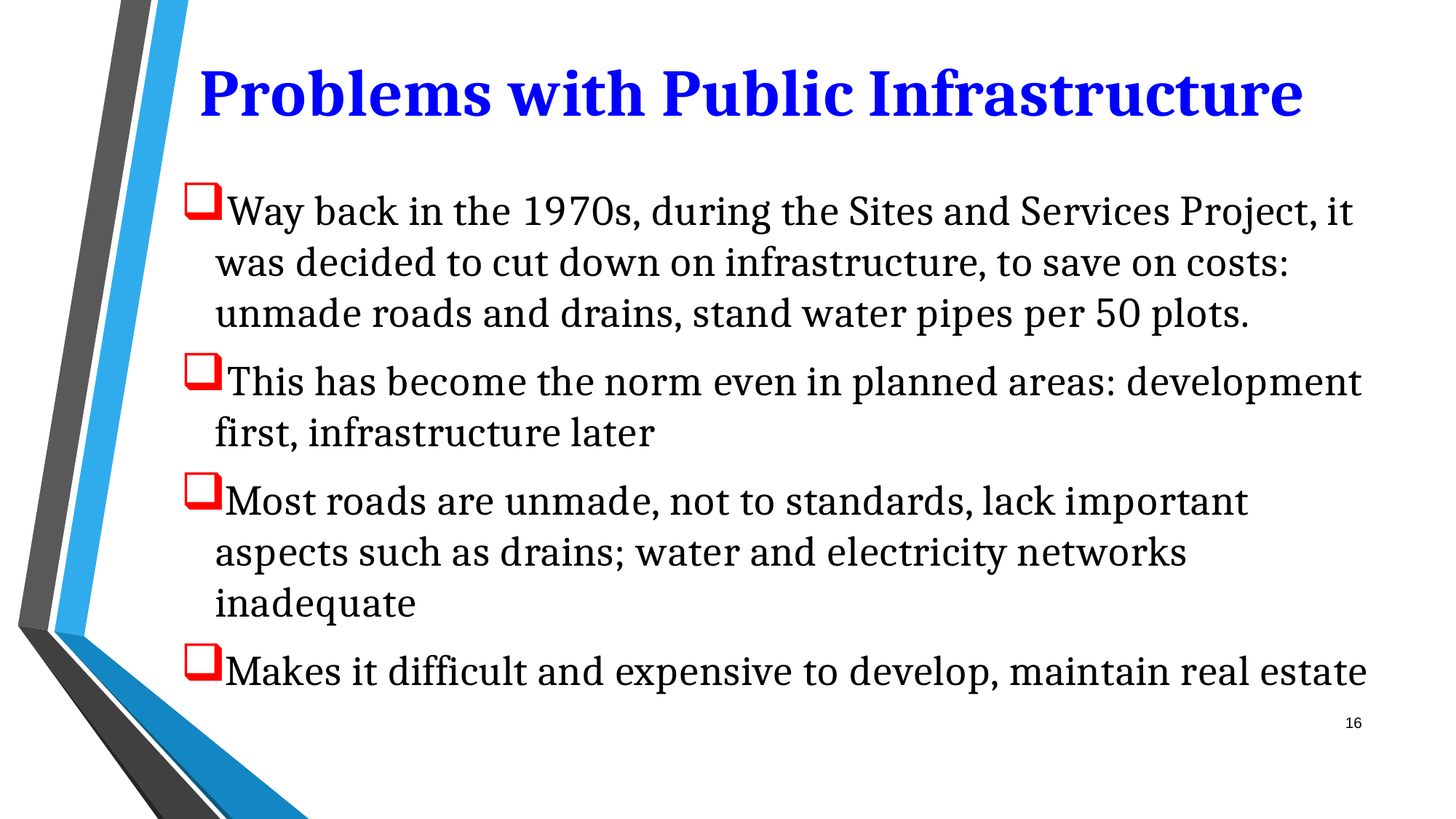

# Problems with Public Infrastructure
Way back in the 1970s, during the Sites and Services Project, it was decided to cut down on infrastructure, to save on costs: unmade roads and drains, stand water pipes per 50 plots.
This has become the norm even in planned areas: development first, infrastructure later
Most roads are unmade, not to standards, lack important aspects such as drains; water and electricity networks inadequate
Makes it difficult and expensive to develop, maintain real estate
16